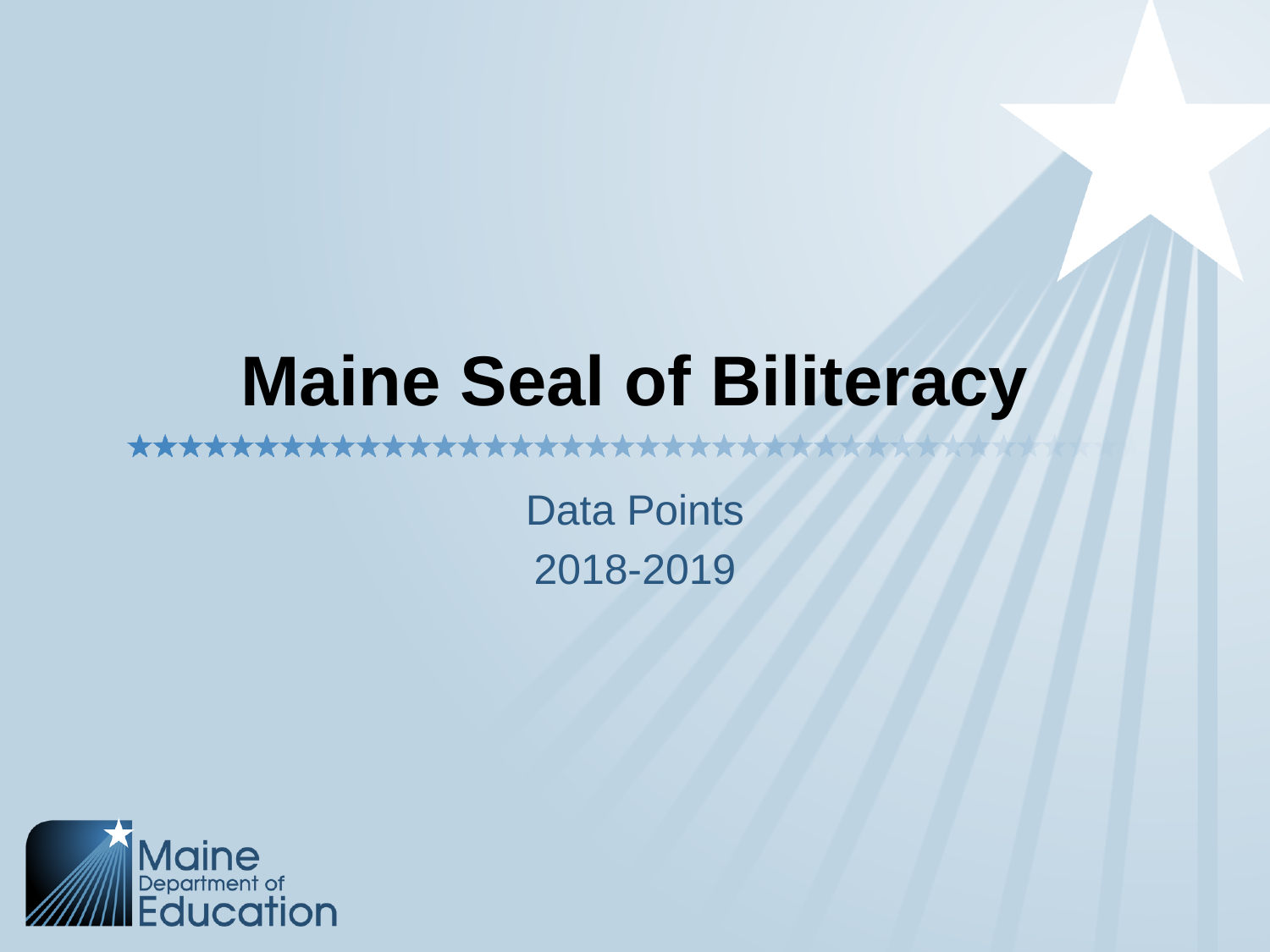

# Maine Seal of Biliteracy
Data Points
2018-2019